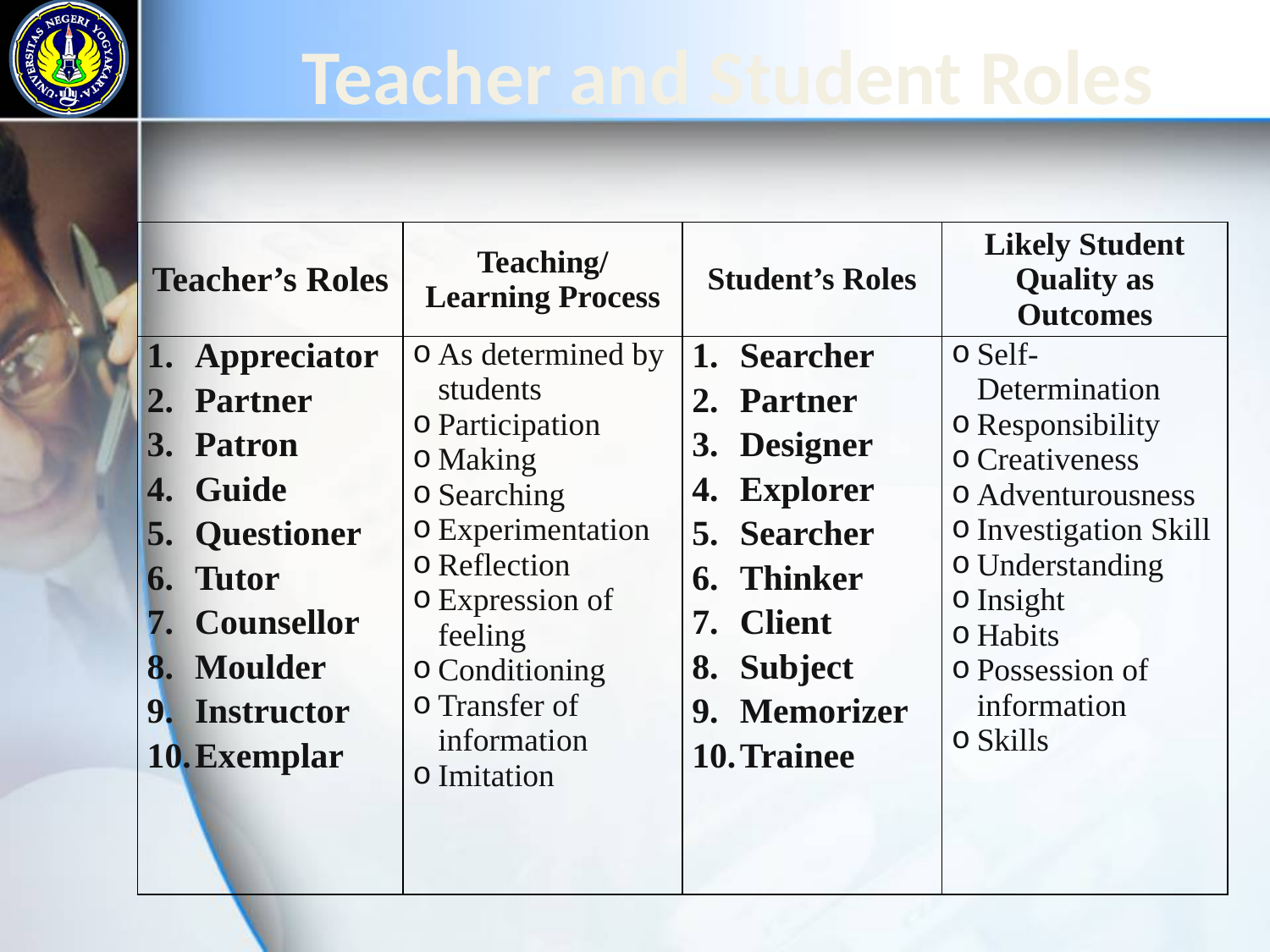

Teacher and Student Roles
| Teacher’s Roles | Teaching/ Learning Process | Student’s Roles | Likely Student Quality as Outcomes |
| --- | --- | --- | --- |
| Appreciator Partner Patron Guide Questioner Tutor Counsellor Moulder Instructor Exemplar | As determined by students Participation Making Searching Experimentation Reflection Expression of feeling Conditioning Transfer of information Imitation | Searcher Partner Designer Explorer Searcher Thinker Client Subject Memorizer Trainee | Self-Determination Responsibility Creativeness Adventurousness Investigation Skill Understanding Insight Habits Possession of information Skills |